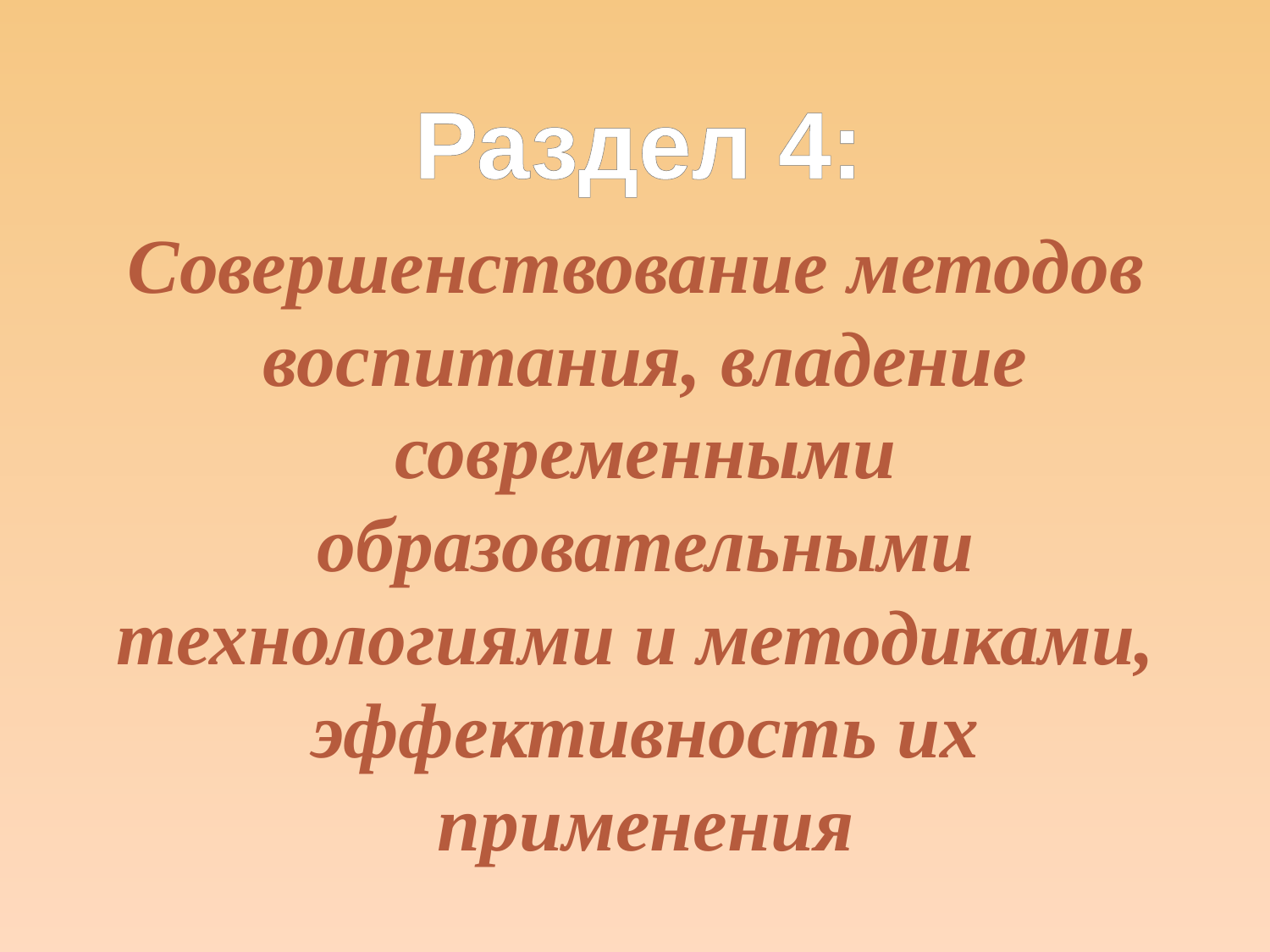

Раздел 4:
Совершенствование методов
воспитания, владение современными
 образовательными
технологиями и методиками,
эффективность их применения